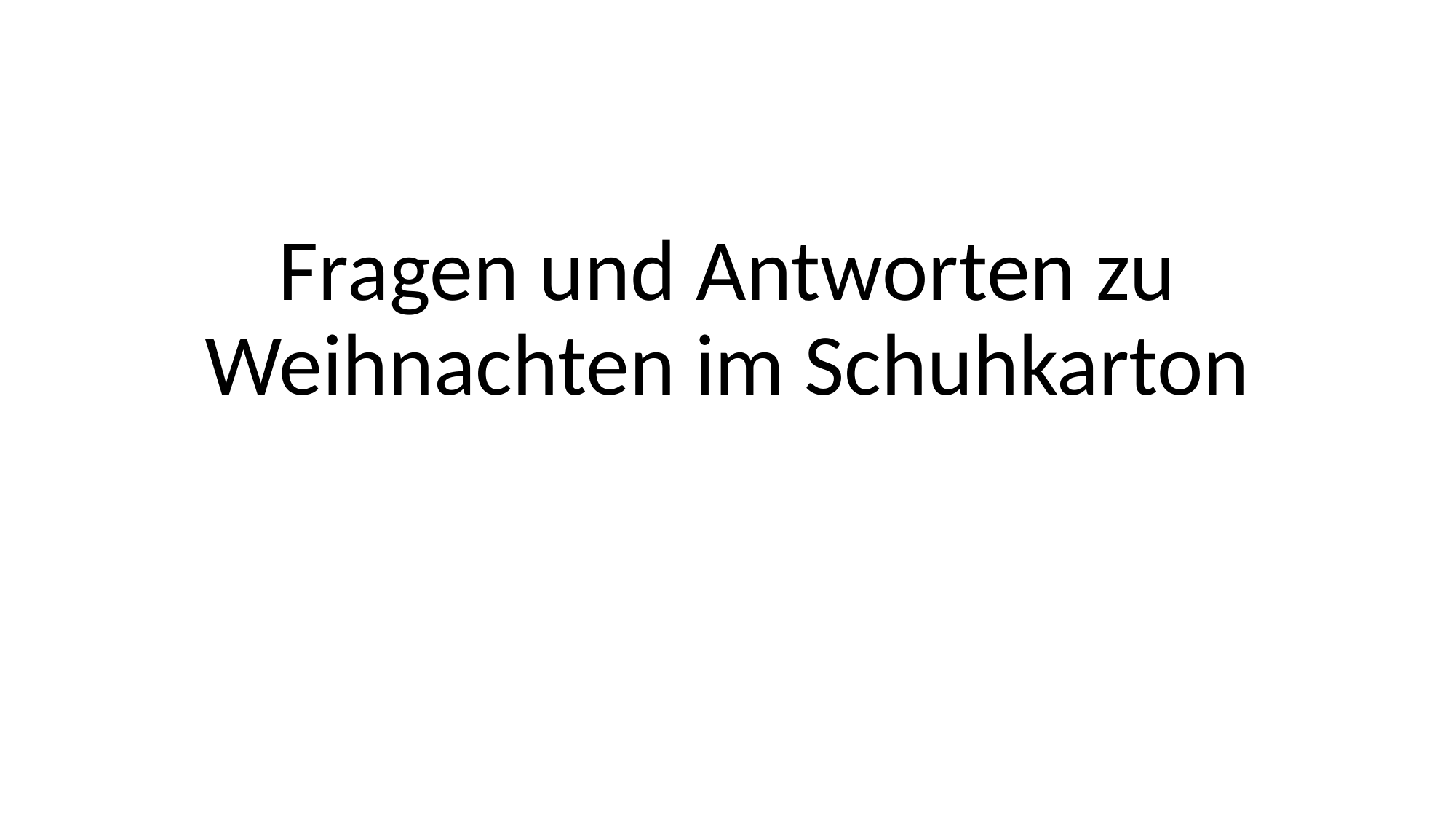

# Fragen und Antworten zu Weihnachten im Schuhkarton